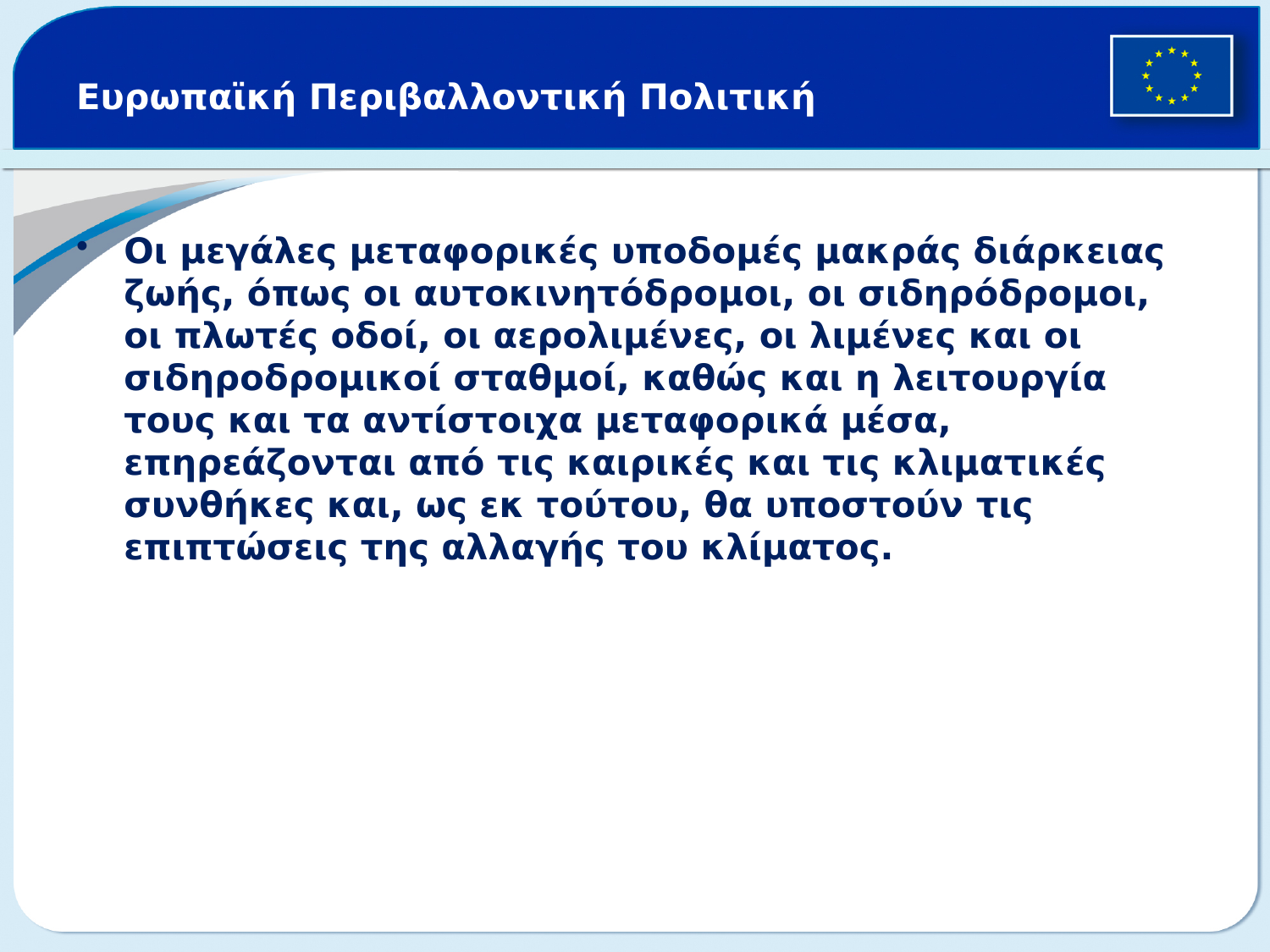

# Ευρωπαϊκή Περιβαλλοντική Πολιτική
Οι μεγάλες μεταφορικές υποδομές μακράς διάρκειας ζωής, όπως οι αυτοκινητόδρομοι, οι σιδηρόδρομοι, οι πλωτές οδοί, οι αερολιμένες, οι λιμένες και οι σιδηροδρομικοί σταθμοί, καθώς και η λειτουργία τους και τα αντίστοιχα μεταφορικά μέσα, επηρεάζονται από τις καιρικές και τις κλιματικές συνθήκες και, ως εκ τούτου, θα υποστούν τις επιπτώσεις της αλλαγής του κλίματος.